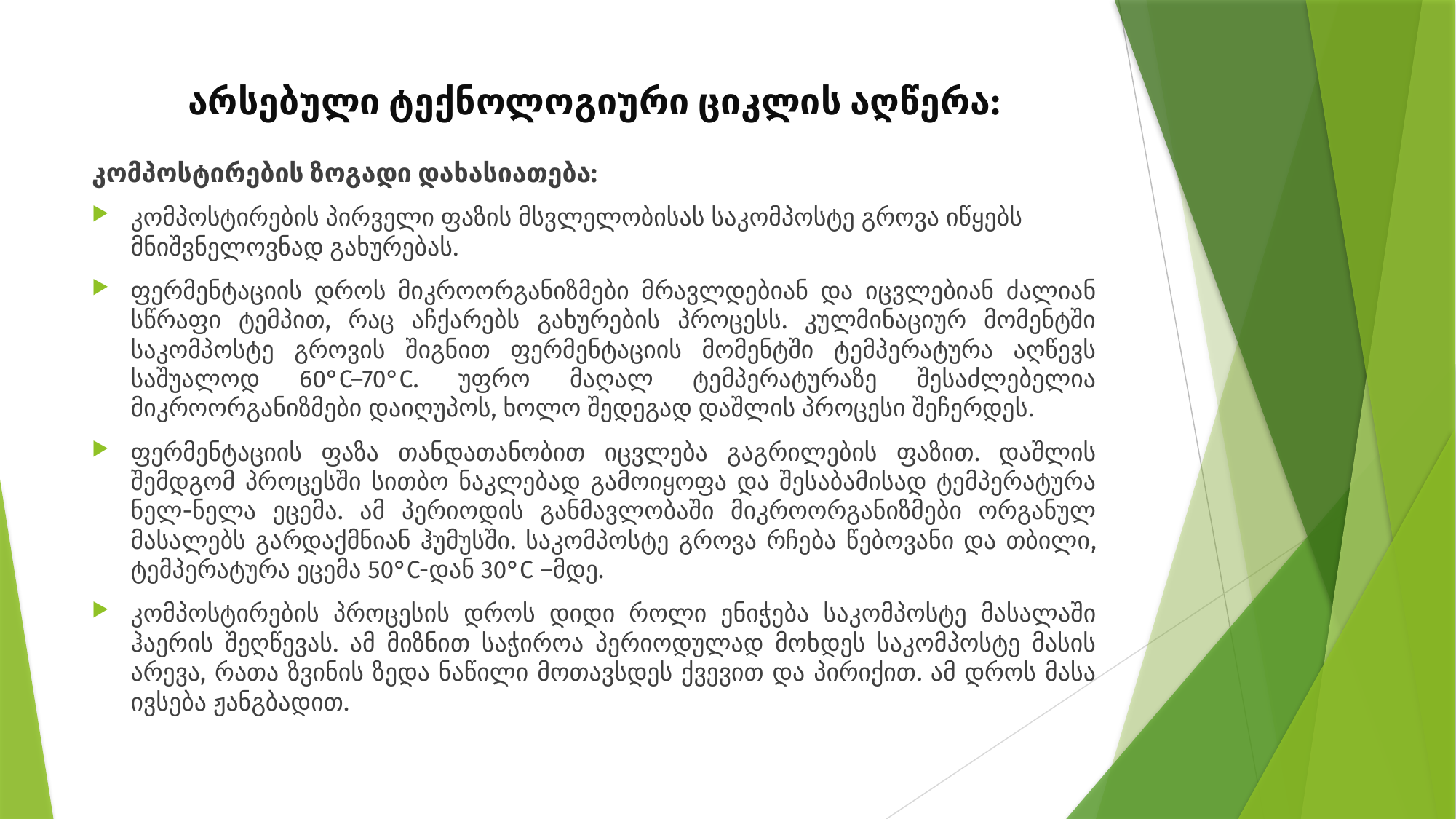

# არსებული ტექნოლოგიური ციკლის აღწერა:
კომპოსტირების ზოგადი დახასიათება:
კომპოსტირების პირველი ფაზის მსვლელობისას საკომპოსტე გროვა იწყებს მნიშვნელოვნად გახურებას.
ფერმენტაციის დროს მიკროორგანიზმები მრავლდებიან და იცვლებიან ძალიან სწრაფი ტემპით, რაც აჩქარებს გახურების პროცესს. კულმინაციურ მომენტში საკომპოსტე გროვის შიგნით ფერმენტაციის მომენტში ტემპერატურა აღწევს საშუალოდ 60°C–70°C. უფრო მაღალ ტემპერატურაზე შესაძლებელია მიკროორგანიზმები დაიღუპოს, ხოლო შედეგად დაშლის პროცესი შეჩერდეს.
ფერმენტაციის ფაზა თანდათანობით იცვლება გაგრილების ფაზით. დაშლის შემდგომ პროცესში სითბო ნაკლებად გამოიყოფა და შესაბამისად ტემპერატურა ნელ-ნელა ეცემა. ამ პერიოდის განმავლობაში მიკროორგანიზმები ორგანულ მასალებს გარდაქმნიან ჰუმუსში. საკომპოსტე გროვა რჩება წებოვანი და თბილი, ტემპერატურა ეცემა 50°C-დან 30°C –მდე.
კომპოსტირების პროცესის დროს დიდი როლი ენიჭება საკომპოსტე მასალაში ჰაერის შეღწევას. ამ მიზნით საჭიროა პერიოდულად მოხდეს საკომპოსტე მასის არევა, რათა ზვინის ზედა ნაწილი მოთავსდეს ქვევით და პირიქით. ამ დროს მასა ივსება ჟანგბადით.